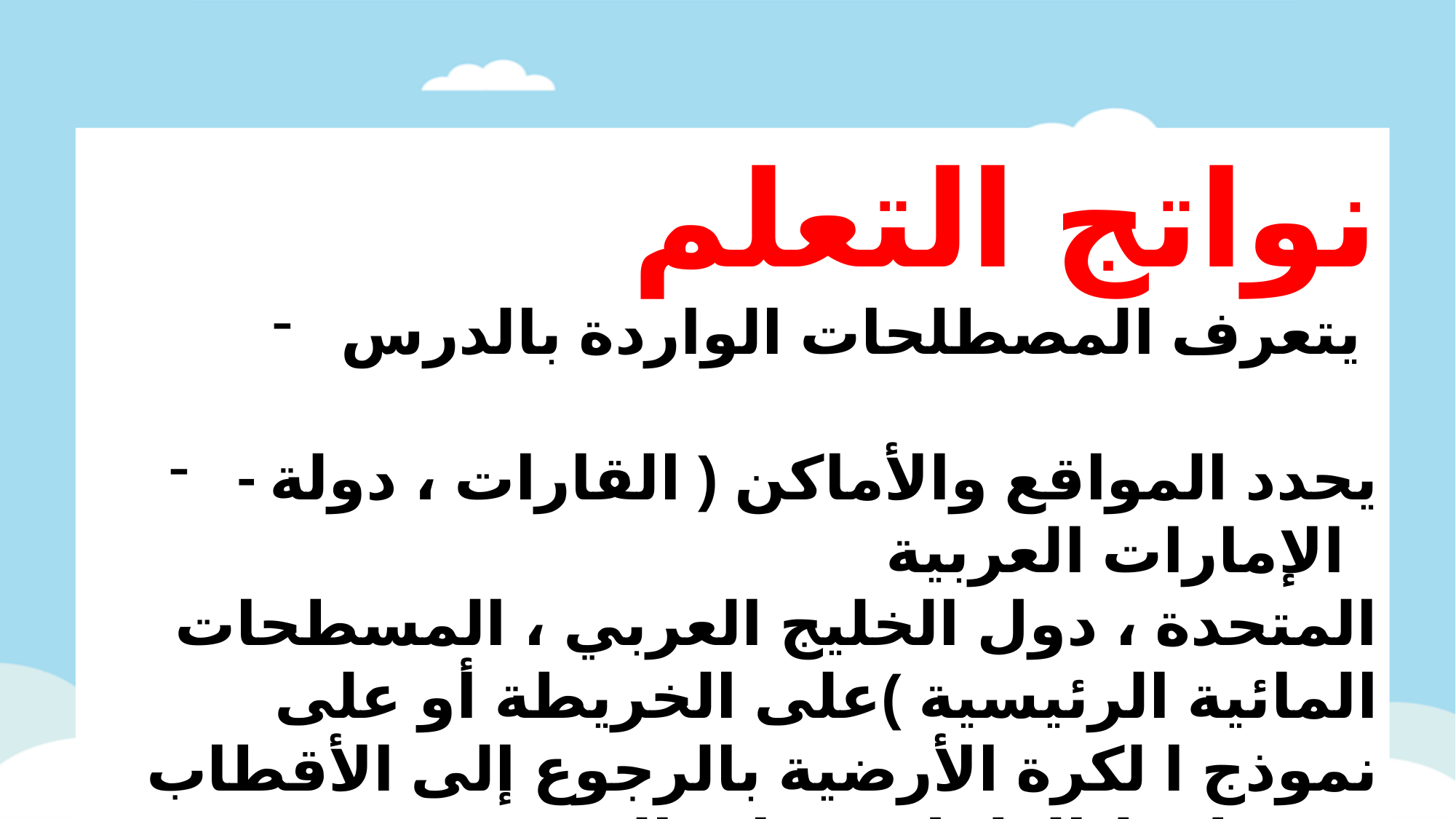

نواتج التعلم
يتعرف المصطلحات الواردة بالدرس

- يحدد المواقع والأماكن ( القارات ، دولة الإمارات العربية
المتحدة ، دول الخليج العربي ، المسطحات المائية الرئيسية )على الخريطة أو على نموذج ا لكرة الأرضية بالرجوع إلى الأقطاب وخطوط الطول ودوائر العرض .